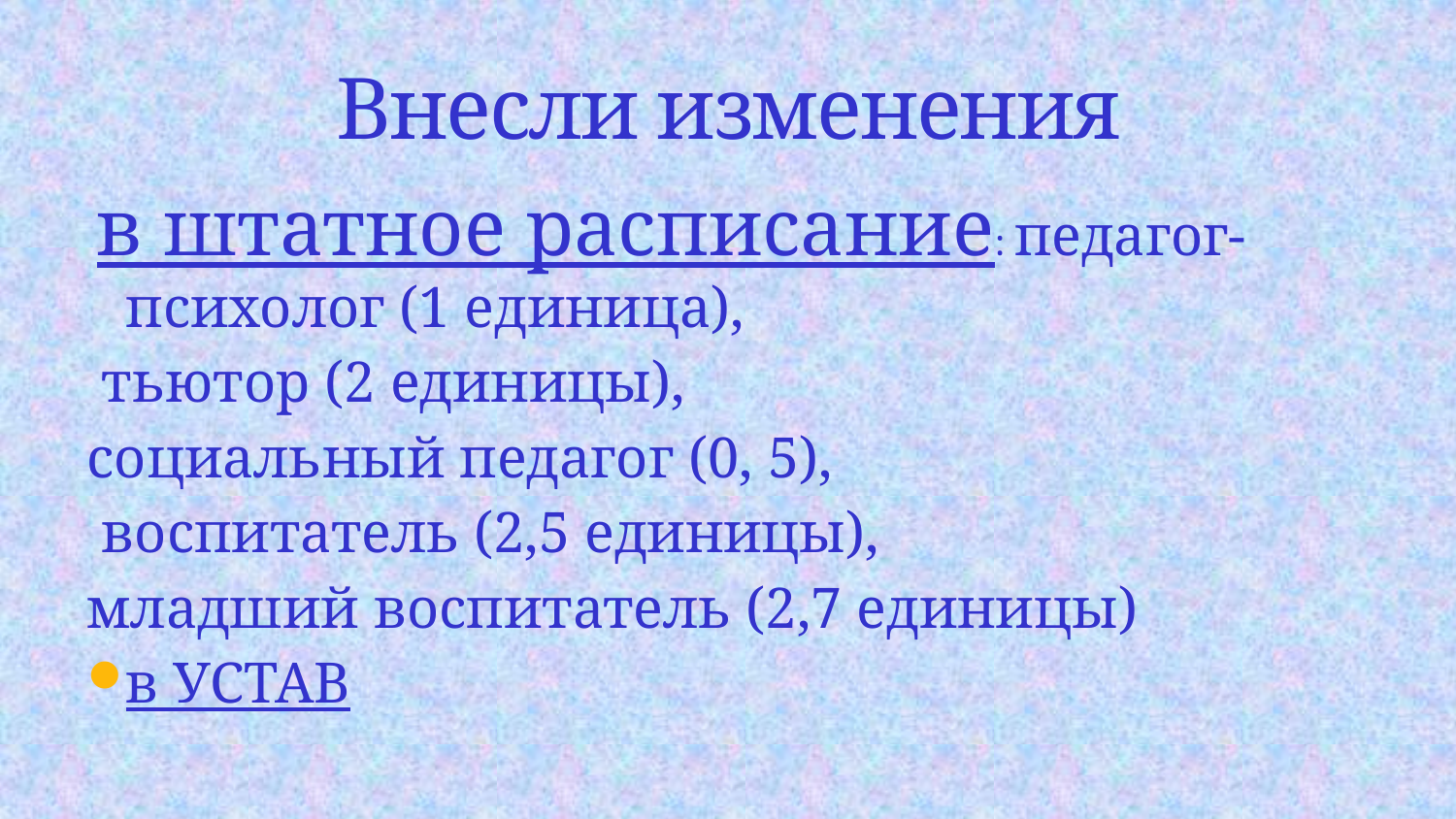

# Внесли изменения
 в штатное расписание: педагог-психолог (1 единица),
 тьютор (2 единицы),
социальный педагог (0, 5),
 воспитатель (2,5 единицы),
младший воспитатель (2,7 единицы)
в УСТАВ